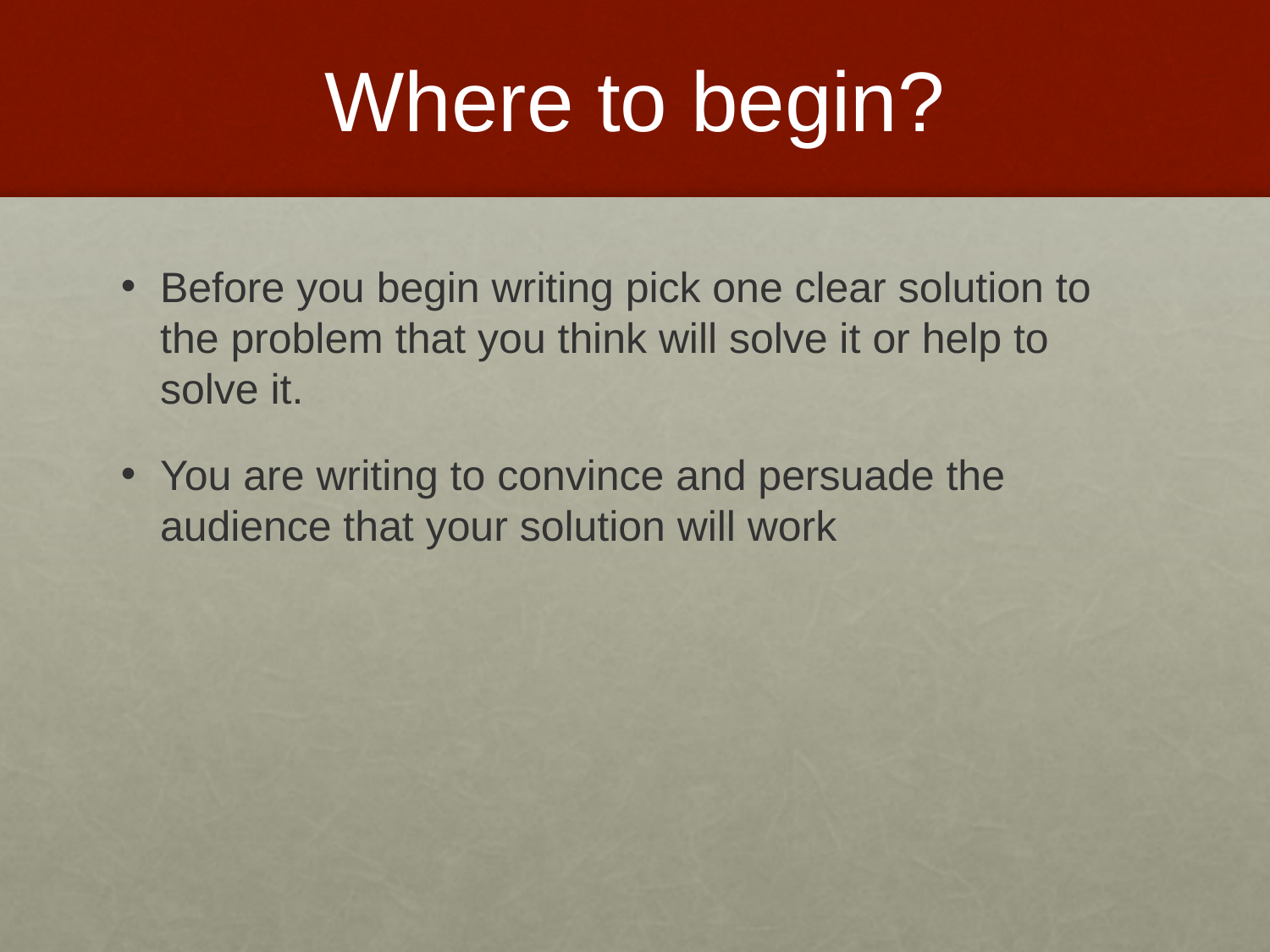

# Where to begin?
Before you begin writing pick one clear solution to the problem that you think will solve it or help to solve it.
You are writing to convince and persuade the audience that your solution will work